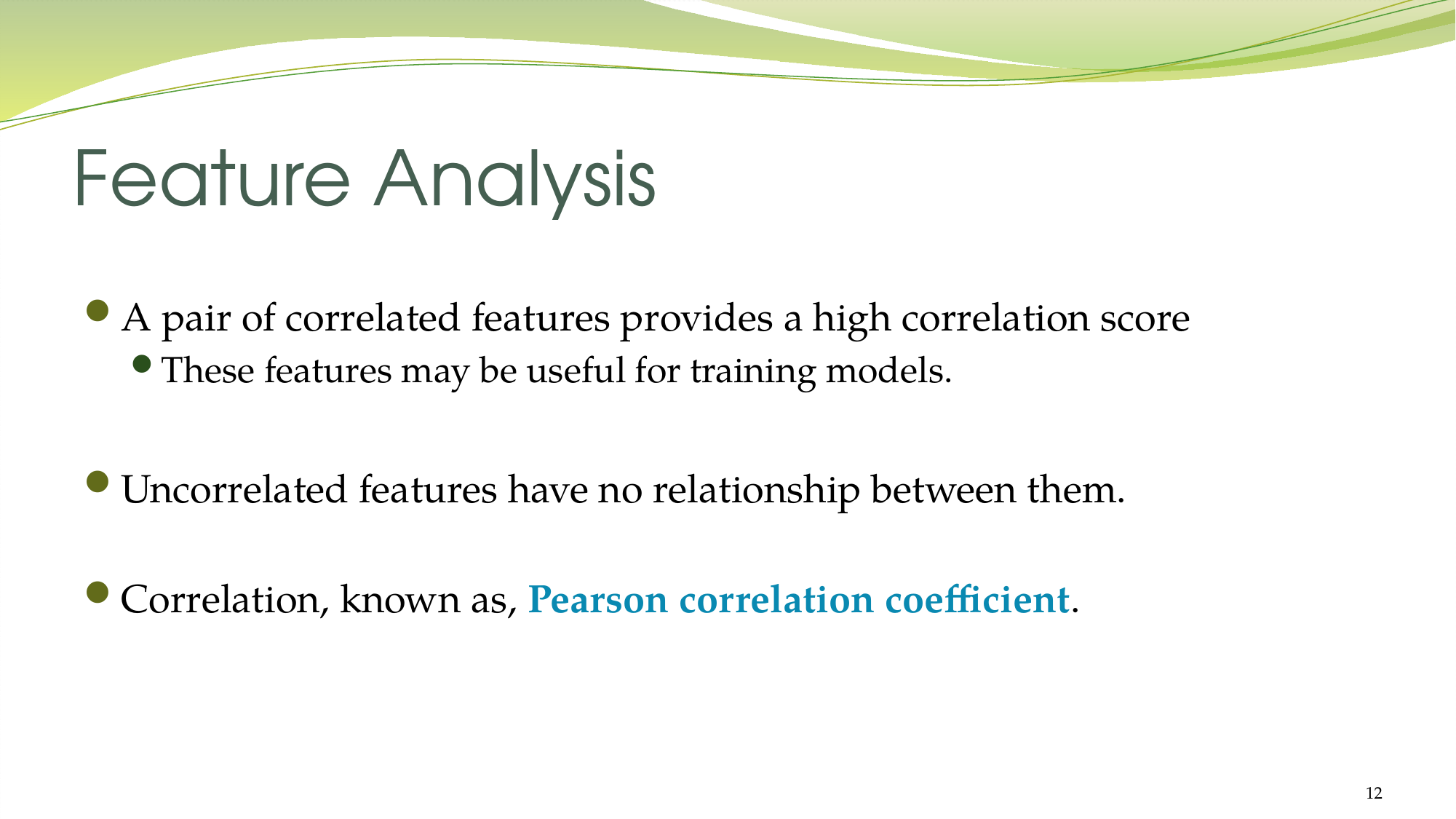

# Feature Analysis

A pair of correlated features provides a high correlation score
These features may be useful for training models.

Uncorrelated features have no relationship between them.

Correlation, known as, Pearson correlation coefficient.
12